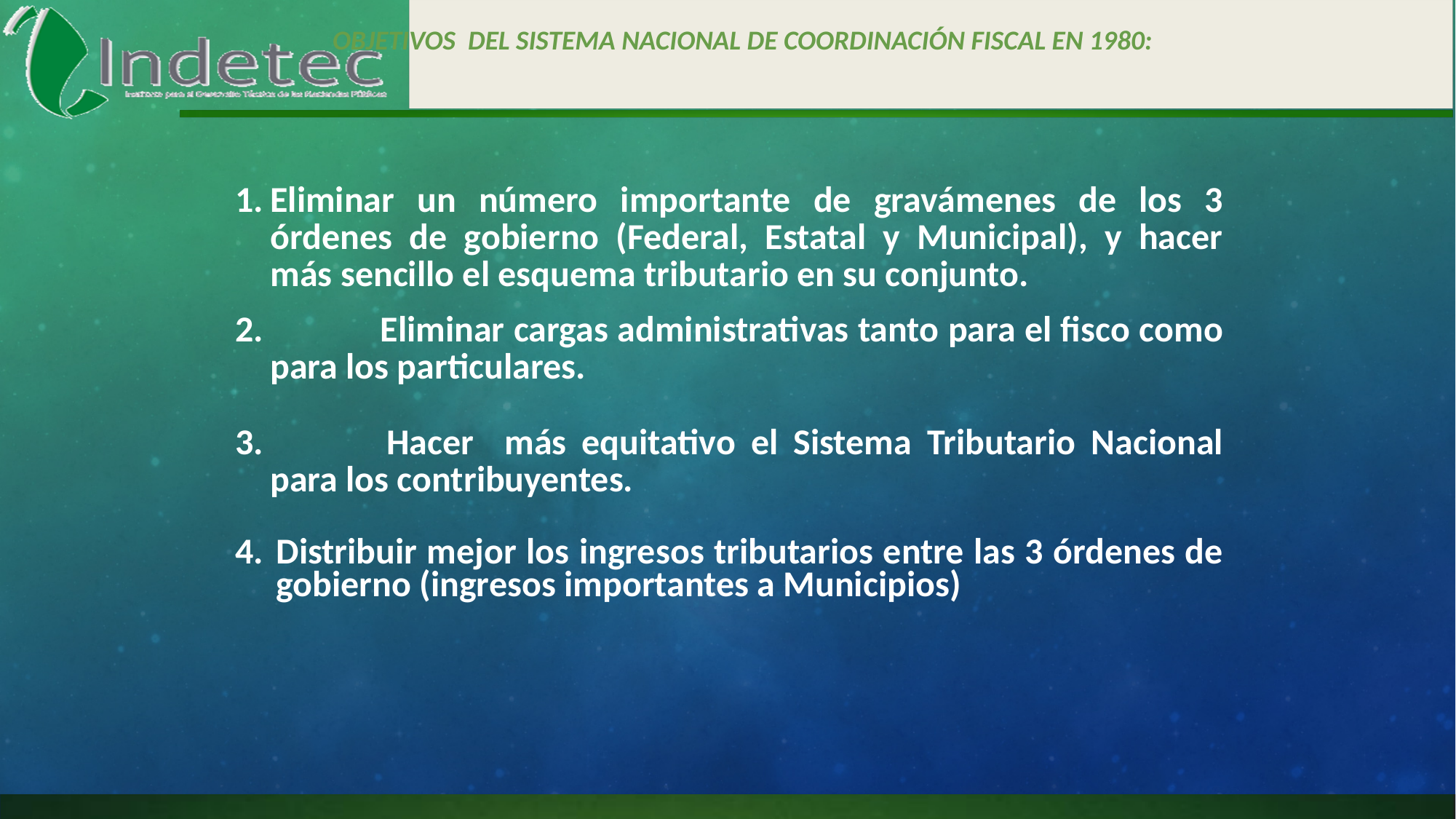

OBJETIVOS  DEL SISTEMA NACIONAL DE COORDINACIÓN FISCAL EN 1980:
1.	Eliminar un número importante de gravámenes de los 3 órdenes de gobierno (Federal, Estatal y Municipal), y hacer más sencillo el esquema tributario en su conjunto.
2. 	Eliminar cargas administrativas tanto para el fisco como para los particulares.

3. 	Hacer  más equitativo el Sistema Tributario Nacional para los contribuyentes.

Distribuir mejor los ingresos tributarios entre las 3 órdenes de gobierno (ingresos importantes a Municipios)